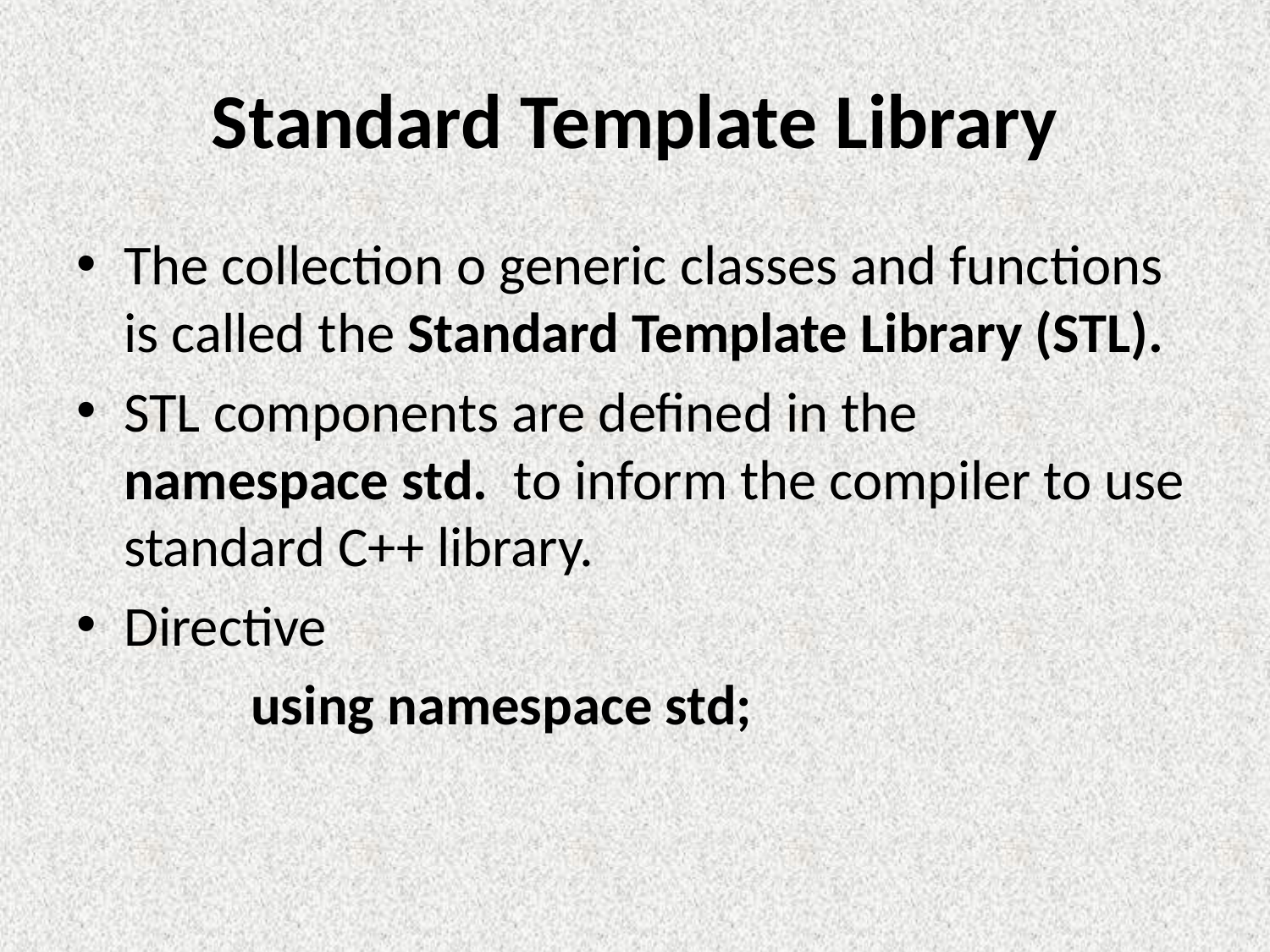

# Standard Template Library
The collection o generic classes and functions is called the Standard Template Library (STL).
STL components are defined in the namespace std.  to inform the compiler to use standard C++ library.
Directive
		using namespace std;